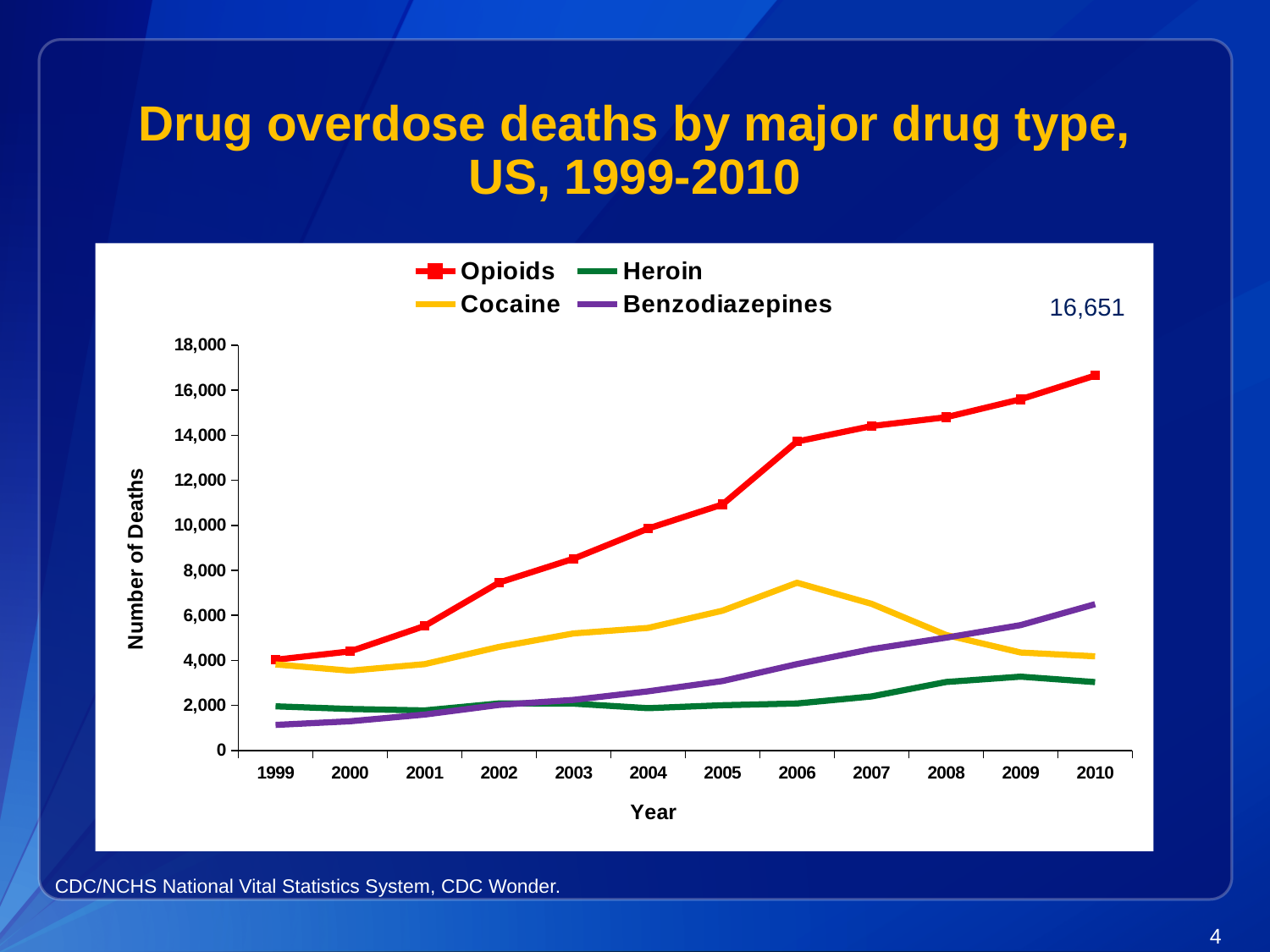

# Drug overdose deaths by major drug type, US, 1999-2010

### Chart

| Category | Opioids | Heroin | Cocaine | Benzodiazepines |
|---|---|---|---|---|
| 1999 | 4030.0 | 1960.0 | 3822.0 | 1135.0 |
| 2000 | 4400.0 | 1842.0 | 3544.0 | 1298.0 |
| 2001 | 5528.0 | 1779.0 | 3833.0 | 1594.0 |
| 2002 | 7456.0 | 2089.0 | 4599.0 | 2022.0 |
| 2003 | 8517.0 | 2080.0 | 5199.0 | 2248.0 |
| 2004 | 9857.0 | 1878.0 | 5443.0 | 2627.0 |
| 2005 | 10928.0 | 2009.0 | 6208.0 | 3084.0 |
| 2006 | 13723.0 | 2088.0 | 7448.0 | 3835.0 |
| 2007 | 14408.0 | 2399.0 | 6512.0 | 4500.0 |
| 2008 | 14800.0 | 3041.0 | 5129.0 | 5010.0 |
| 2009 | 15597.0 | 3278.0 | 4350.0 | 5567.0 |
| 2010 | 16651.0 | 3036.0 | 4183.0 | 6497.0 |
16,651
CDC/NCHS National Vital Statistics System, CDC Wonder.